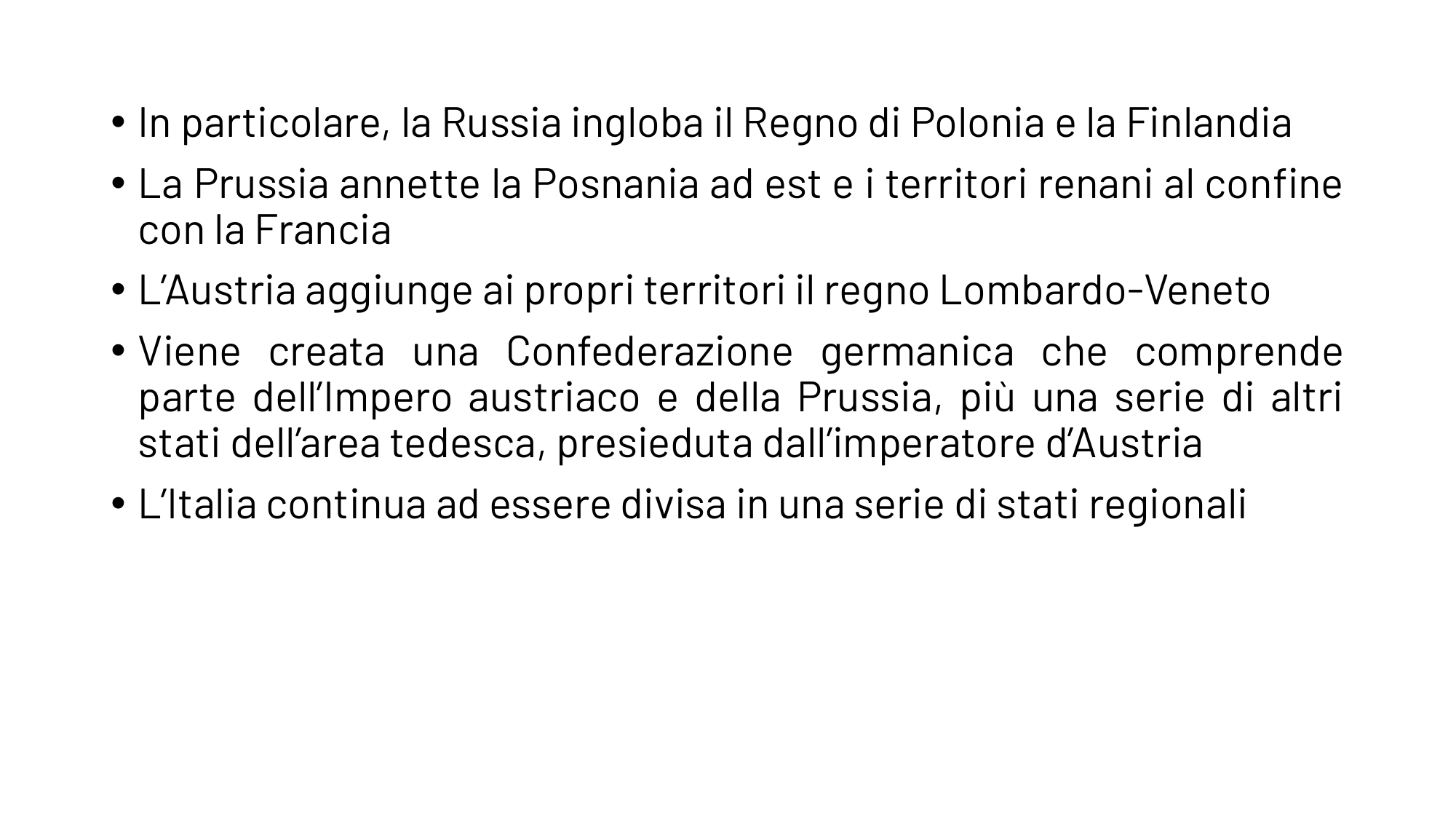

In particolare, la Russia ingloba il Regno di Polonia e la Finlandia
La Prussia annette la Posnania ad est e i territori renani al confine con la Francia
L’Austria aggiunge ai propri territori il regno Lombardo-Veneto
Viene creata una Confederazione germanica che comprende parte dell’Impero austriaco e della Prussia, più una serie di altri stati dell’area tedesca, presieduta dall’imperatore d’Austria
L’Italia continua ad essere divisa in una serie di stati regionali